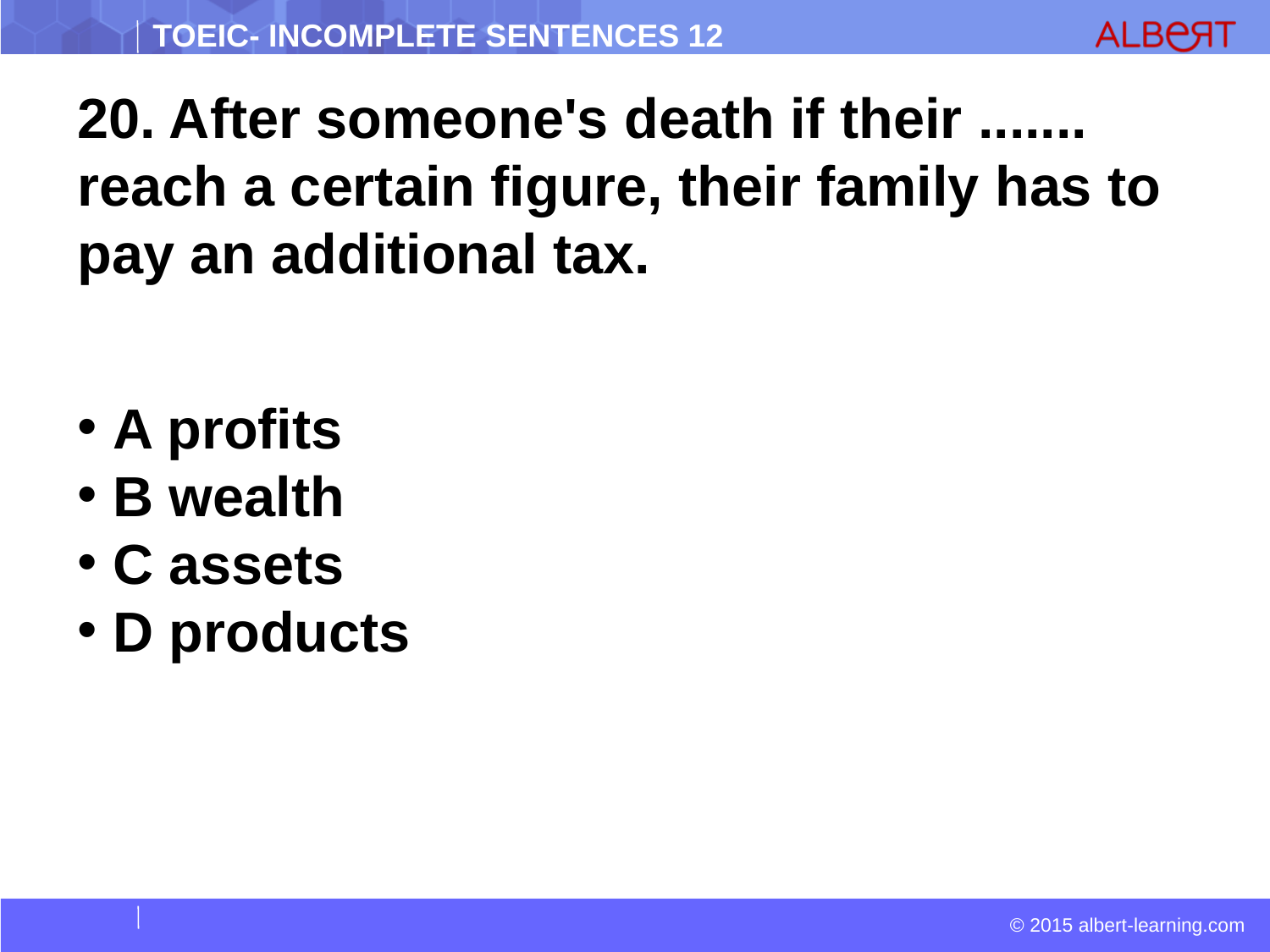

20. After someone's death if their ....... reach a certain figure, their family has to pay an additional tax.
 A profits
 B wealth
 C assets
 D products